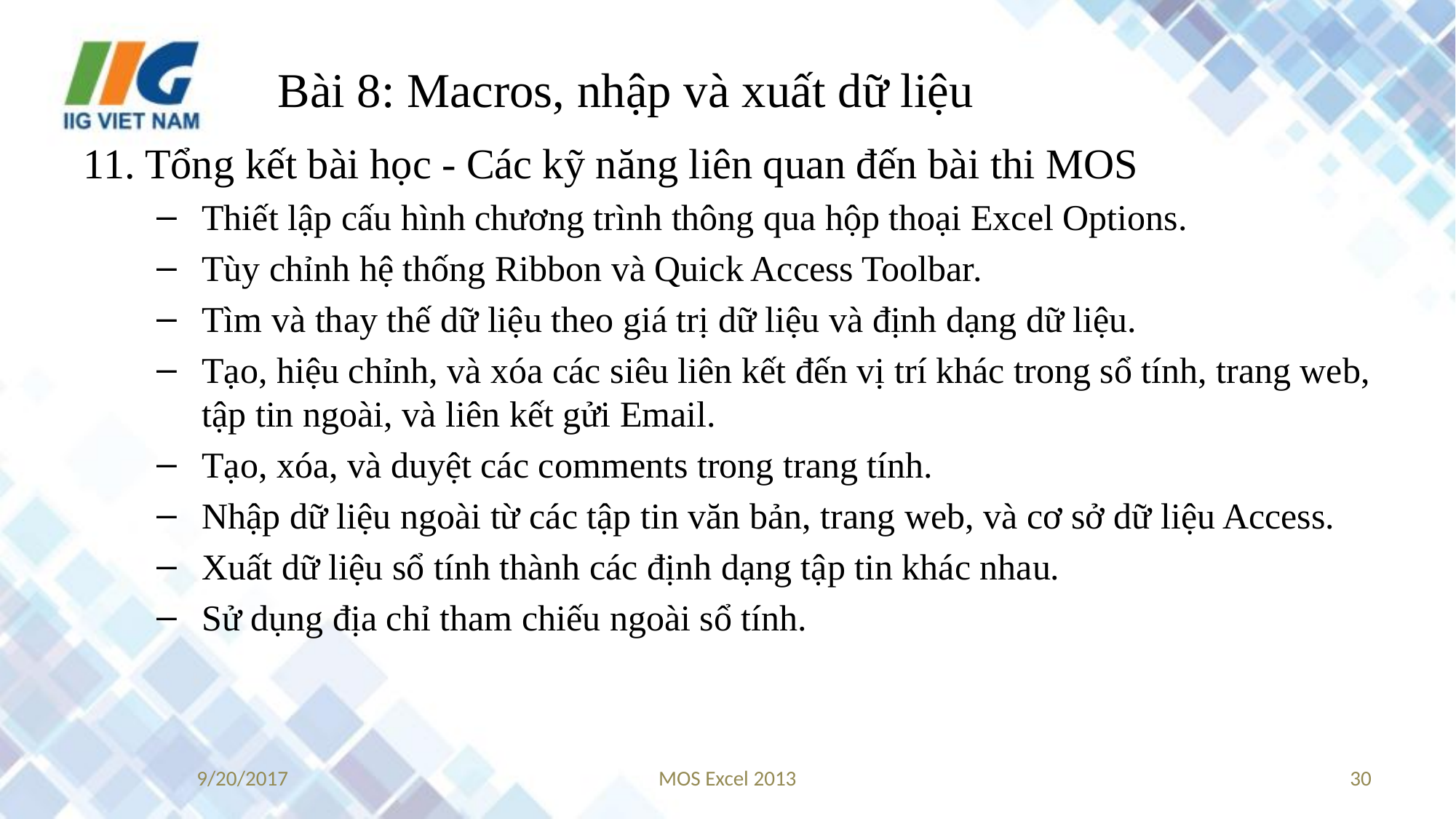

# Bài 8: Macros, nhập và xuất dữ liệu
Tổng kết bài học - Các kỹ năng liên quan đến bài thi MOS
Thiết lập cấu hình chương trình thông qua hộp thoại Excel Options.
Tùy chỉnh hệ thống Ribbon và Quick Access Toolbar.
Tìm và thay thế dữ liệu theo giá trị dữ liệu và định dạng dữ liệu.
Tạo, hiệu chỉnh, và xóa các siêu liên kết đến vị trí khác trong sổ tính, trang web, tập tin ngoài, và liên kết gửi Email.
Tạo, xóa, và duyệt các comments trong trang tính.
Nhập dữ liệu ngoài từ các tập tin văn bản, trang web, và cơ sở dữ liệu Access.
Xuất dữ liệu sổ tính thành các định dạng tập tin khác nhau.
Sử dụng địa chỉ tham chiếu ngoài sổ tính.
9/20/2017
MOS Excel 2013
30